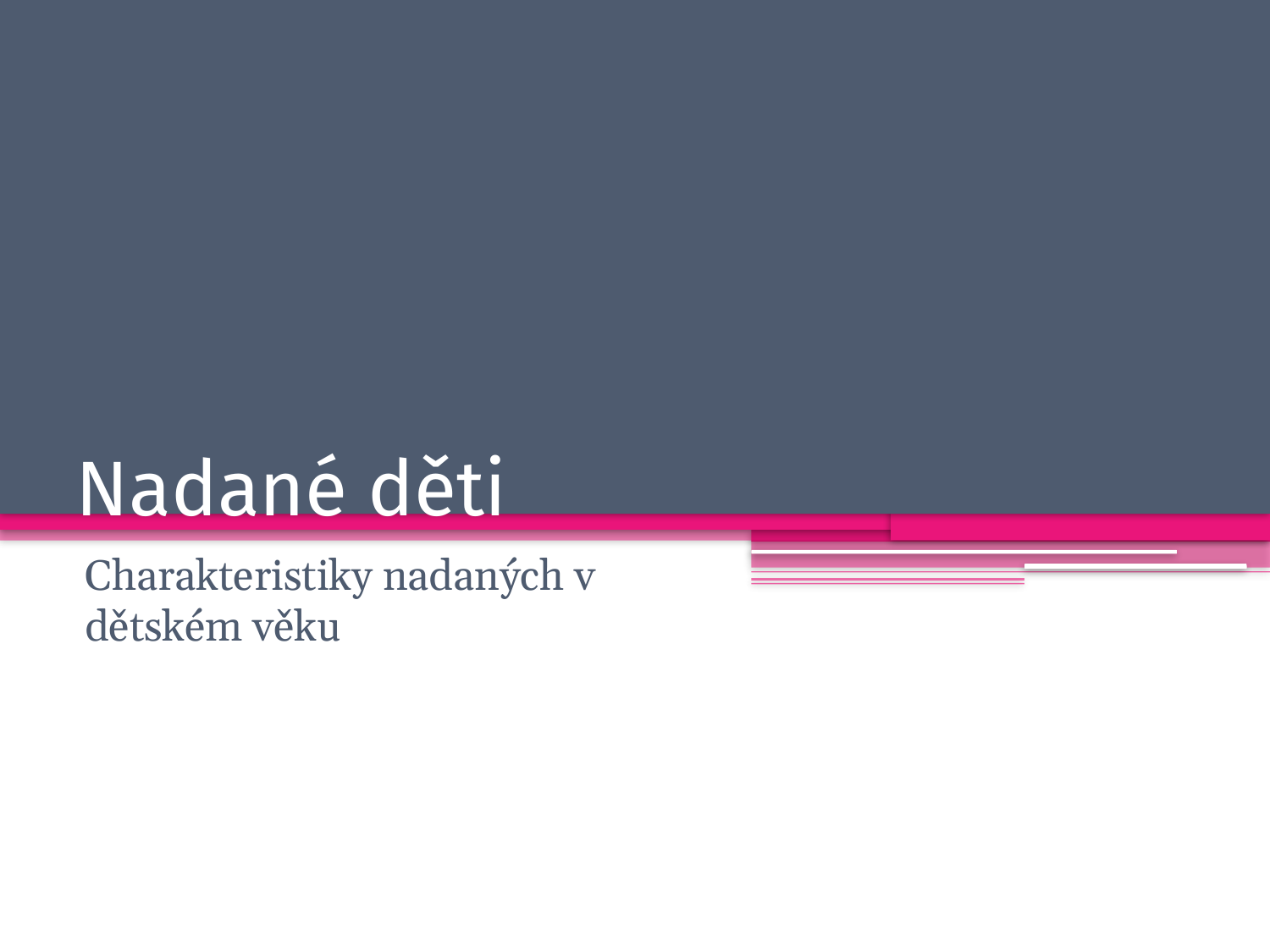

# Nadané děti
Charakteristiky nadaných v dětském věku